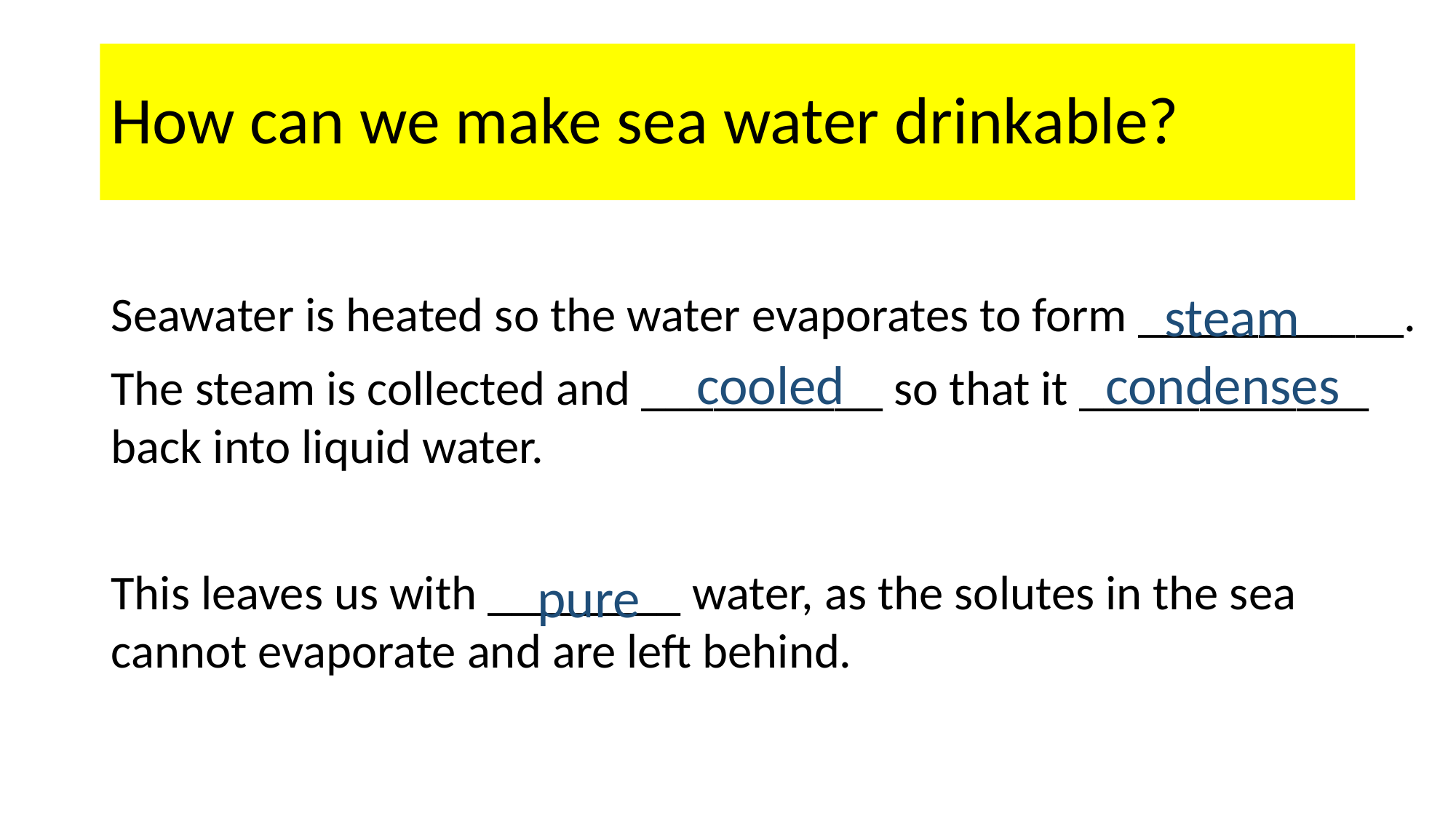

# How can we make sea water drinkable?
steam
Seawater is heated so the water evaporates to form ___________.
The steam is collected and __________ so that it ____________ back into liquid water.

This leaves us with ________ water, as the solutes in the sea cannot evaporate and are left behind.
cooled
condenses
pure